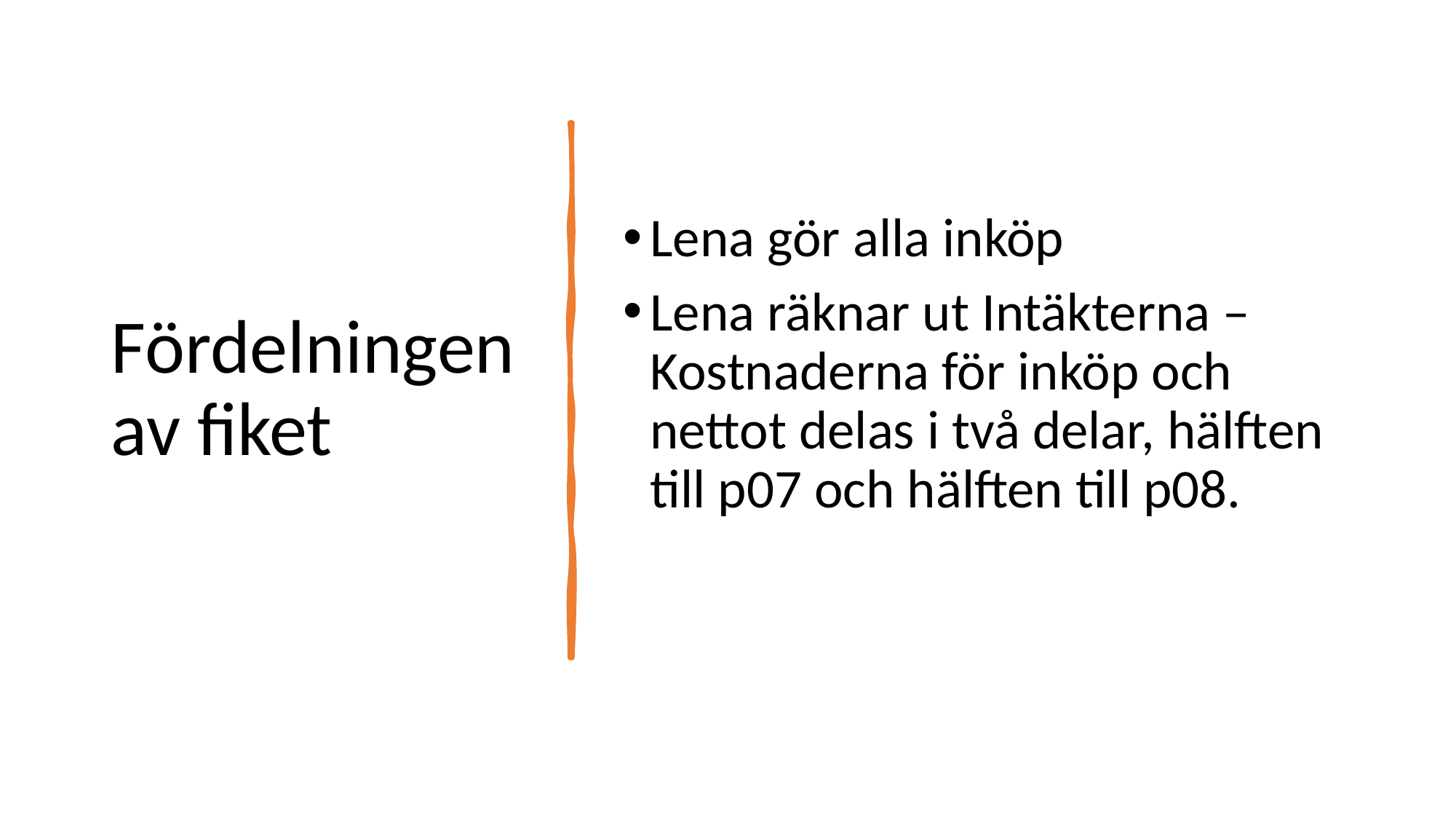

# Fördelningen av fiket
Lena gör alla inköp
Lena räknar ut Intäkterna – Kostnaderna för inköp och nettot delas i två delar, hälften till p07 och hälften till p08.